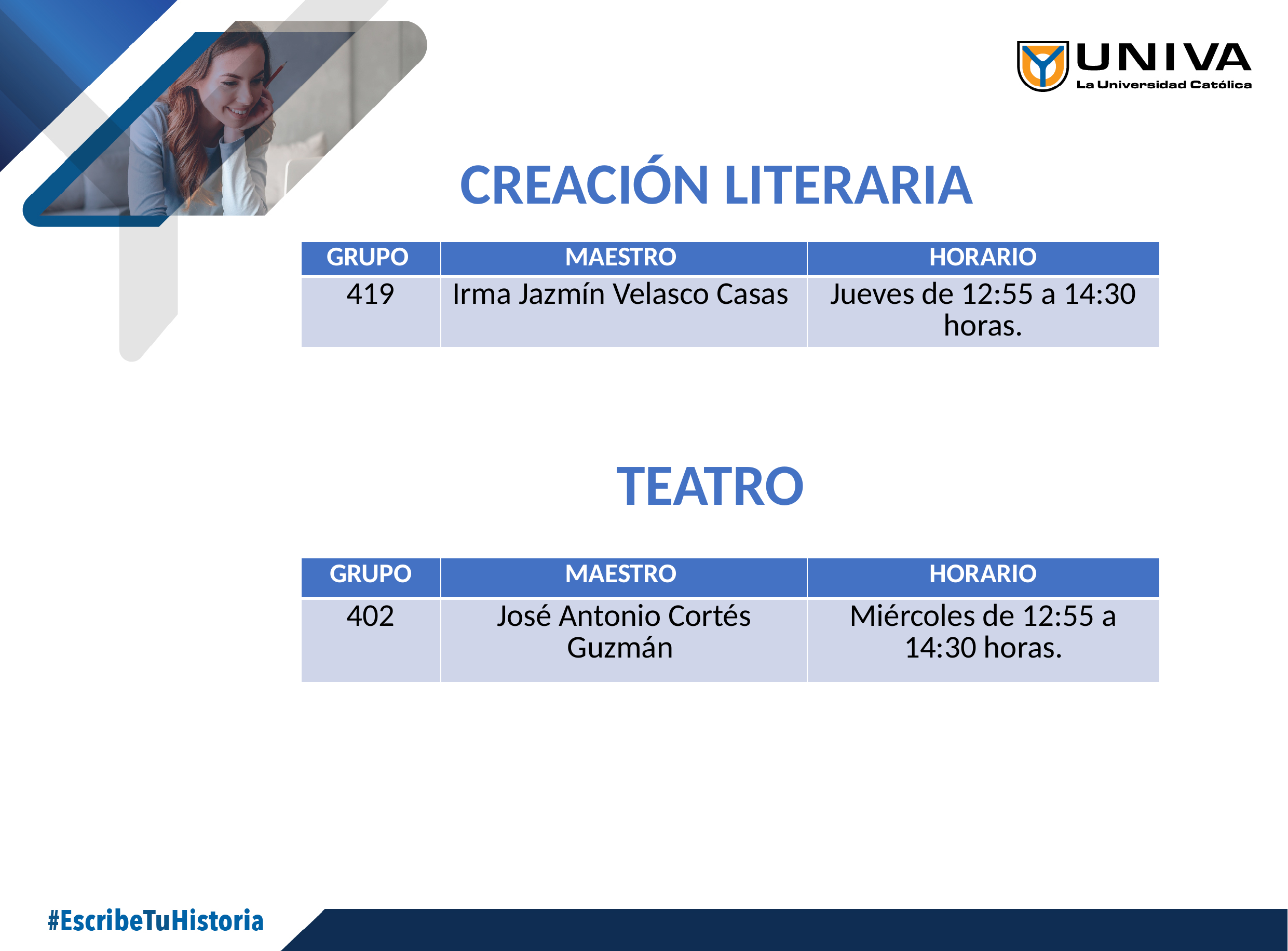

CREACIÓN LITERARIA
| GRUPO | MAESTRO | HORARIO |
| --- | --- | --- |
| 419 | Irma Jazmín Velasco Casas | Jueves de 12:55 a 14:30 horas. |
TEATRO
| GRUPO | MAESTRO | HORARIO |
| --- | --- | --- |
| 402 | José Antonio Cortés Guzmán | Miércoles de 12:55 a 14:30 horas. |